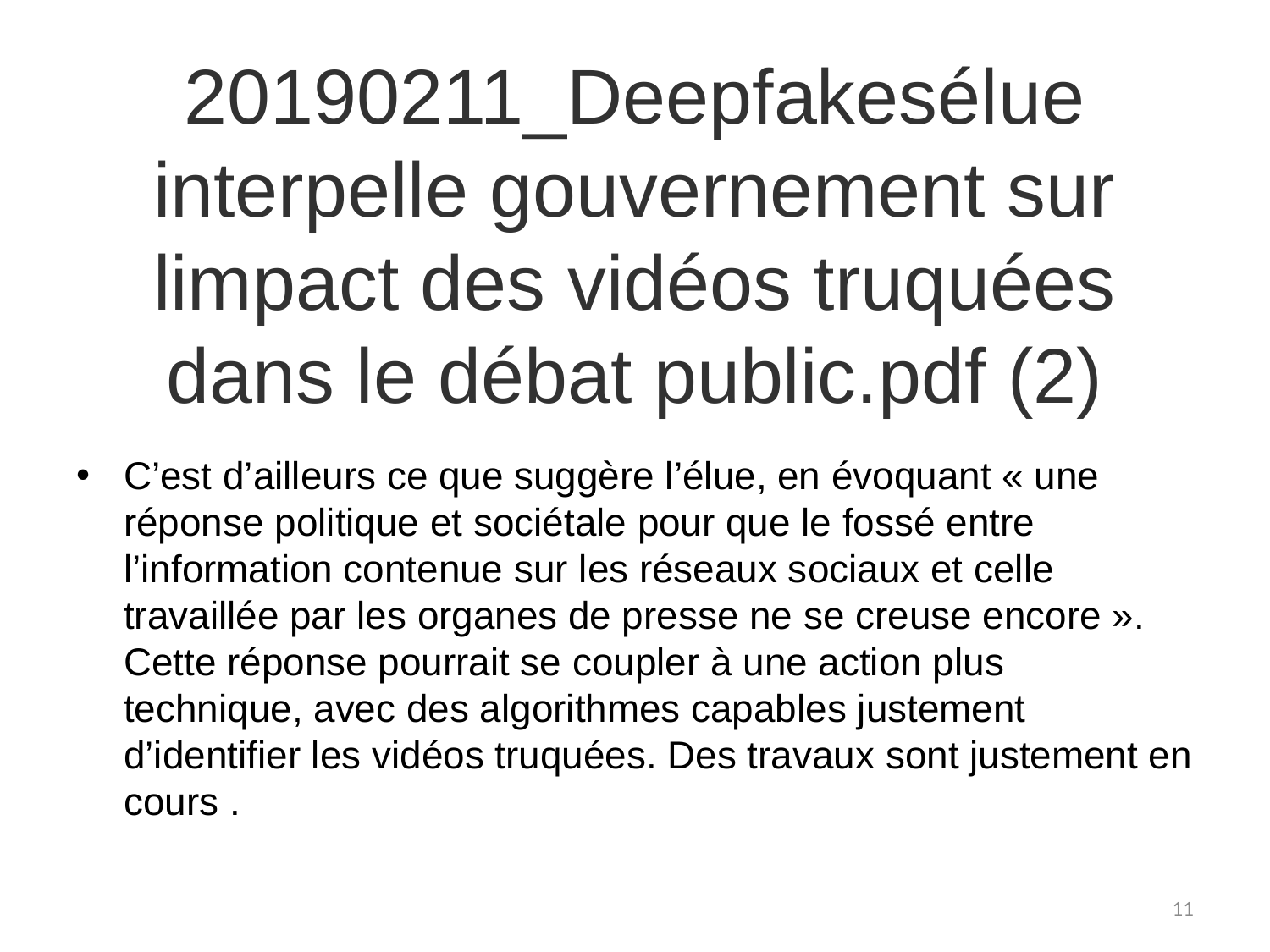

# 20190211_Deepfakesélue interpelle gouvernement sur limpact des vidéos truquées dans le débat public.pdf (2)
C’est d’ailleurs ce que suggère l’élue, en évoquant « une réponse politique et sociétale pour que le fossé entre l’information contenue sur les réseaux sociaux et celle travaillée par les organes de presse ne se creuse encore ». Cette réponse pourrait se coupler à une action plus technique, avec des algorithmes capables justement d’identifier les vidéos truquées. Des travaux sont justement en cours .

11